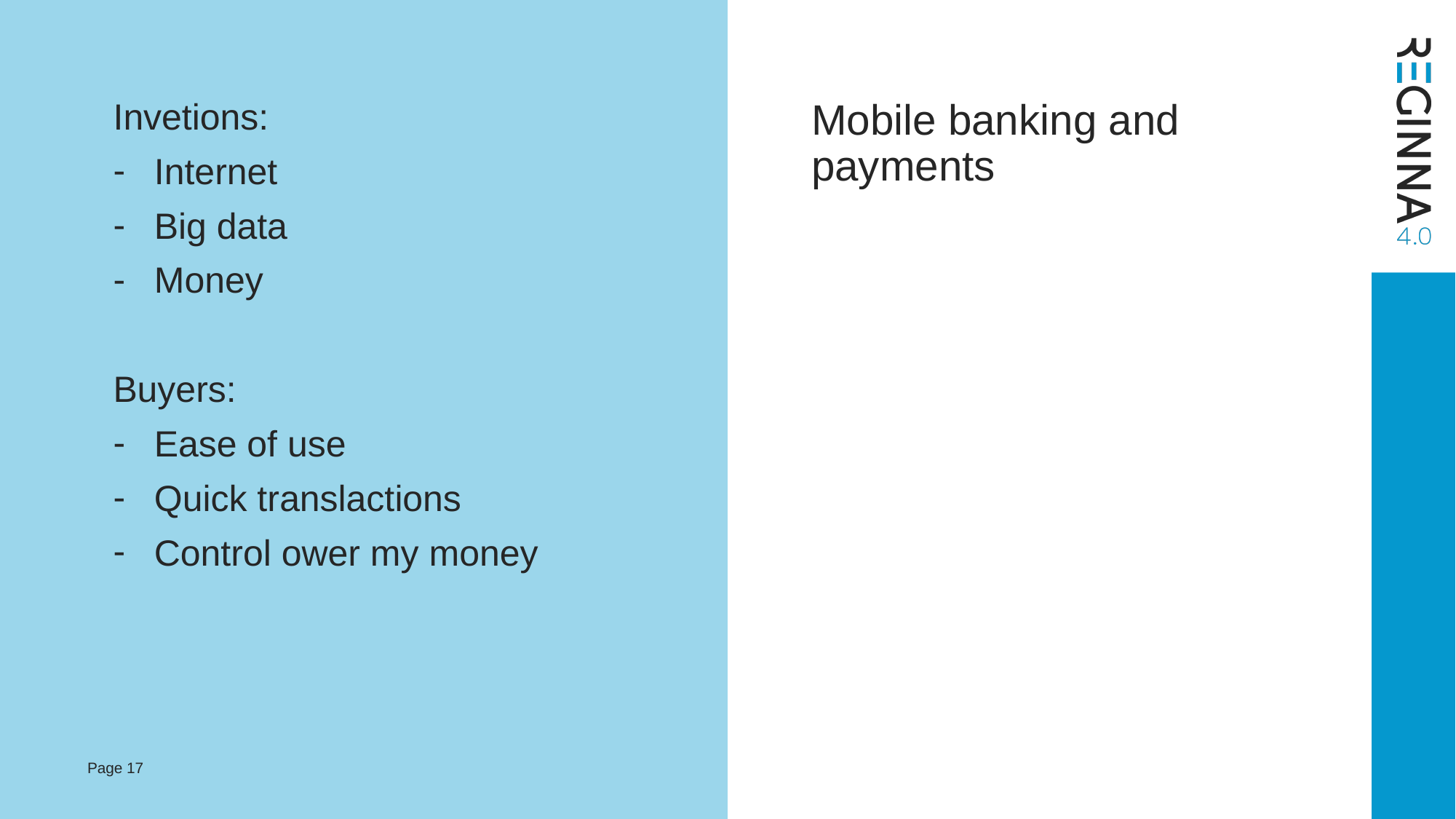

Invetions:
Internet
Big data
Money

Buyers:
Ease of use
Quick translactions
Control ower my money

Mobile banking and payments